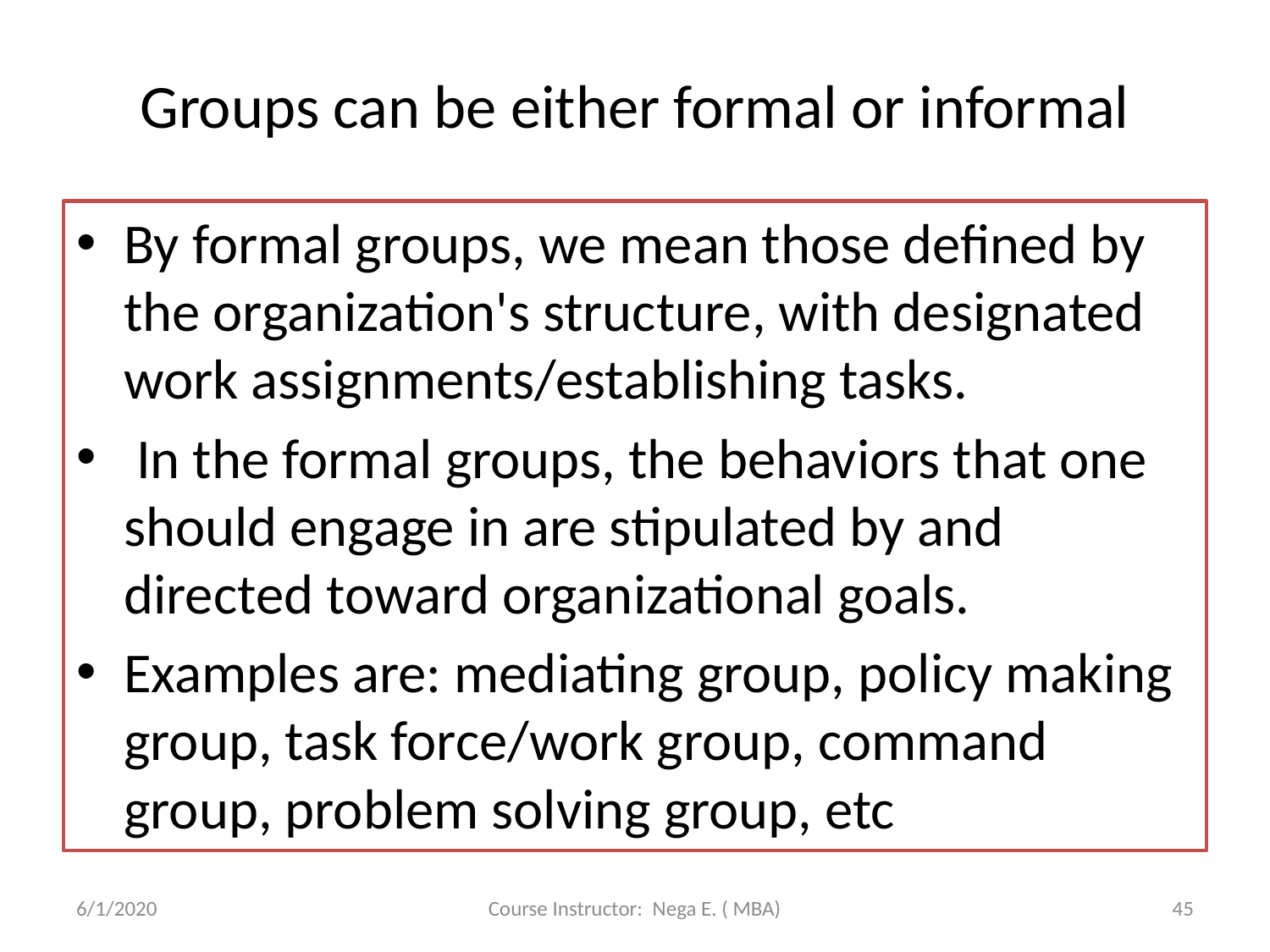

# Groups can be either formal or informal
By formal groups, we mean those defined by the organization's structure, with designated work assignments/establishing tasks.
 In the formal groups, the behaviors that one should engage in are stipulated by and directed toward organizational goals.
Examples are: mediating group, policy making group, task force/work group, command group, problem solving group, etc

6/1/2020
Course Instructor:  Nega E. ( MBA)
45